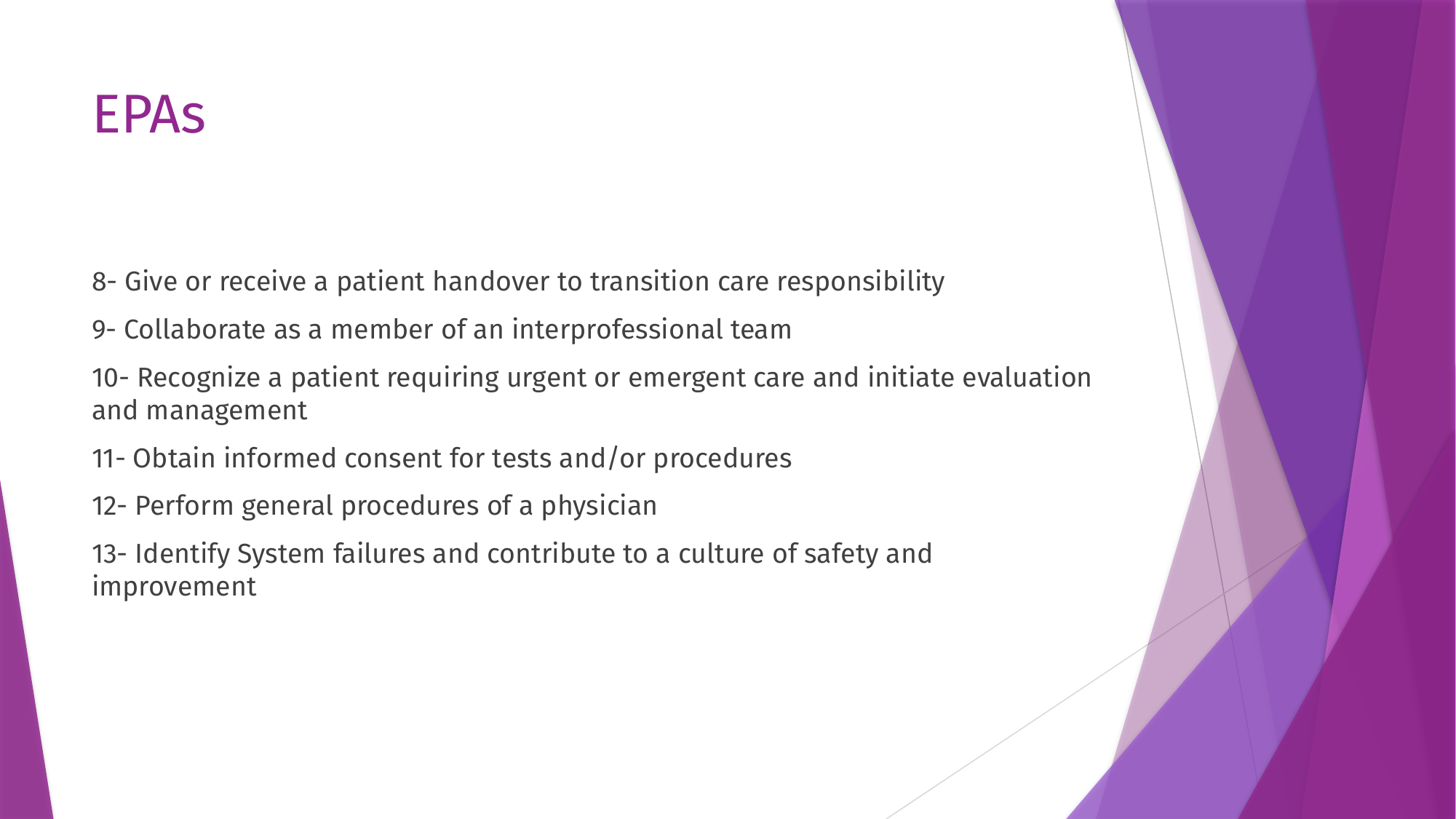

# EPAs
8- Give or receive a patient handover to transition care responsibility
9- Collaborate as a member of an interprofessional team
10- Recognize a patient requiring urgent or emergent care and initiate evaluation and management
11- Obtain informed consent for tests and/or procedures
12- Perform general procedures of a physician
13- Identify System failures and contribute to a culture of safety and improvement